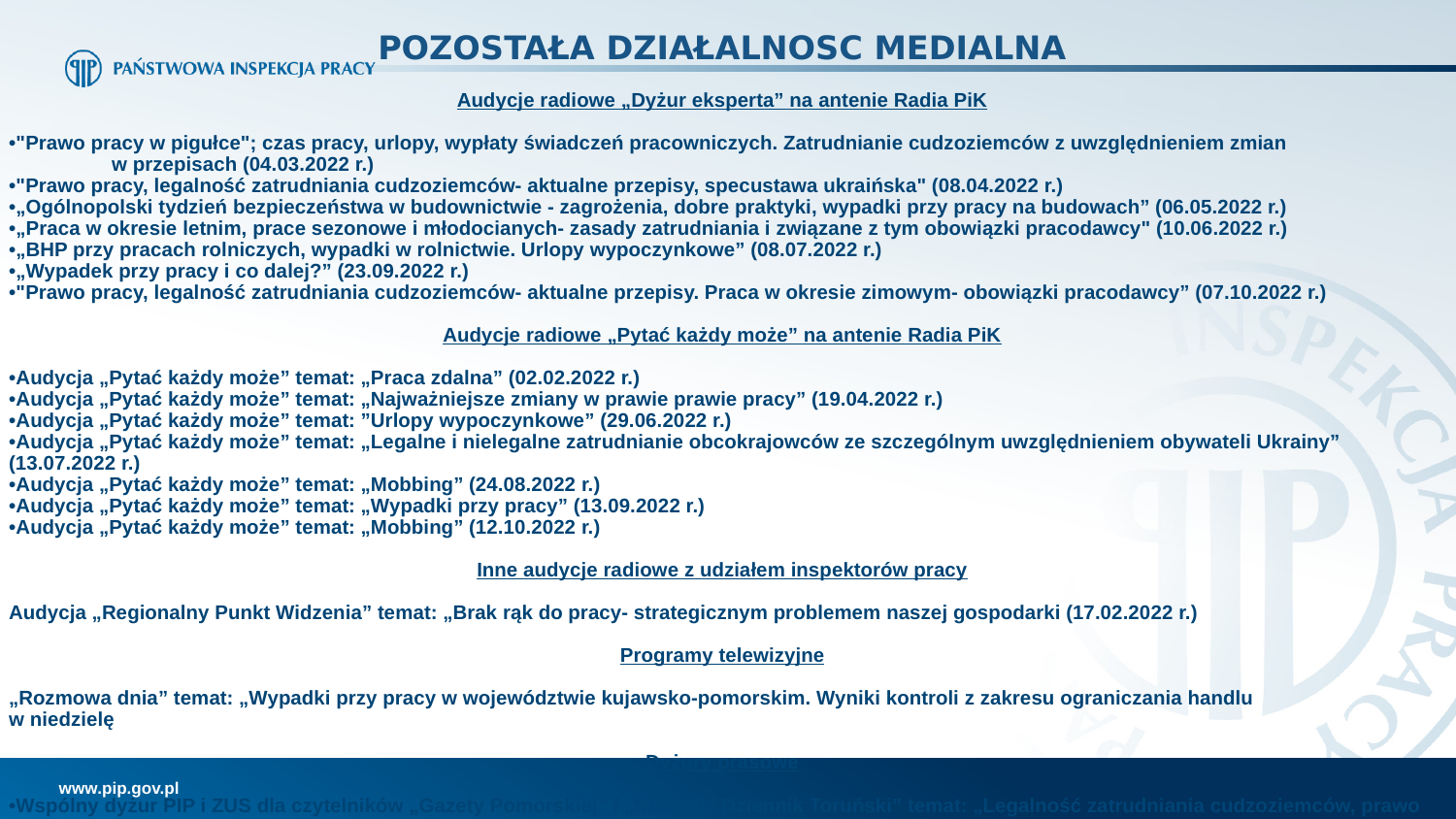

POZOSTAŁA DZIAŁALNOSC MEDIALNA

Audycje radiowe „Dyżur eksperta” na antenie Radia PiK

•"Prawo pracy w pigułce"; czas pracy, urlopy, wypłaty świadczeń pracowniczych. Zatrudnianie cudzoziemców z uwzględnieniem zmian
w przepisach (04.03.2022 r.)
•"Prawo pracy, legalność zatrudniania cudzoziemców- aktualne przepisy, specustawa ukraińska" (08.04.2022 r.)
•„Ogólnopolski tydzień bezpieczeństwa w budownictwie - zagrożenia, dobre praktyki, wypadki przy pracy na budowach” (06.05.2022 r.)
•„Praca w okresie letnim, prace sezonowe i młodocianych- zasady zatrudniania i związane z tym obowiązki pracodawcy" (10.06.2022 r.)
•„BHP przy pracach rolniczych, wypadki w rolnictwie. Urlopy wypoczynkowe” (08.07.2022 r.)
•„Wypadek przy pracy i co dalej?” (23.09.2022 r.)
•"Prawo pracy, legalność zatrudniania cudzoziemców- aktualne przepisy. Praca w okresie zimowym- obowiązki pracodawcy” (07.10.2022 r.)

Audycje radiowe „Pytać każdy może” na antenie Radia PiK

•Audycja „Pytać każdy może” temat: „Praca zdalna” (02.02.2022 r.)
•Audycja „Pytać każdy może” temat: „Najważniejsze zmiany w prawie prawie pracy” (19.04.2022 r.)
•Audycja „Pytać każdy może” temat: ”Urlopy wypoczynkowe” (29.06.2022 r.)
•Audycja „Pytać każdy może” temat: „Legalne i nielegalne zatrudnianie obcokrajowców ze szczególnym uwzględnieniem obywateli Ukrainy” (13.07.2022 r.)
•Audycja „Pytać każdy może” temat: „Mobbing” (24.08.2022 r.)
•Audycja „Pytać każdy może” temat: „Wypadki przy pracy” (13.09.2022 r.)
•Audycja „Pytać każdy może” temat: „Mobbing” (12.10.2022 r.)

Inne audycje radiowe z udziałem inspektorów pracy

Audycja „Regionalny Punkt Widzenia” temat: „Brak rąk do pracy- strategicznym problemem naszej gospodarki (17.02.2022 r.)

Programy telewizyjne

„Rozmowa dnia” temat: „Wypadki przy pracy w województwie kujawsko-pomorskim. Wyniki kontroli z zakresu ograniczania handlu
w niedzielę

Dyżury prasowe

•Wspólny dyżur PIP i ZUS dla czytelników „Gazety Pomorskiej” i „Nowości Dziennik Toruński” temat: „Legalność zatrudniania cudzoziemców, prawo pracy, wystawienie formularzy A1, specustawa ukraińska” (05.04.2022 r.)